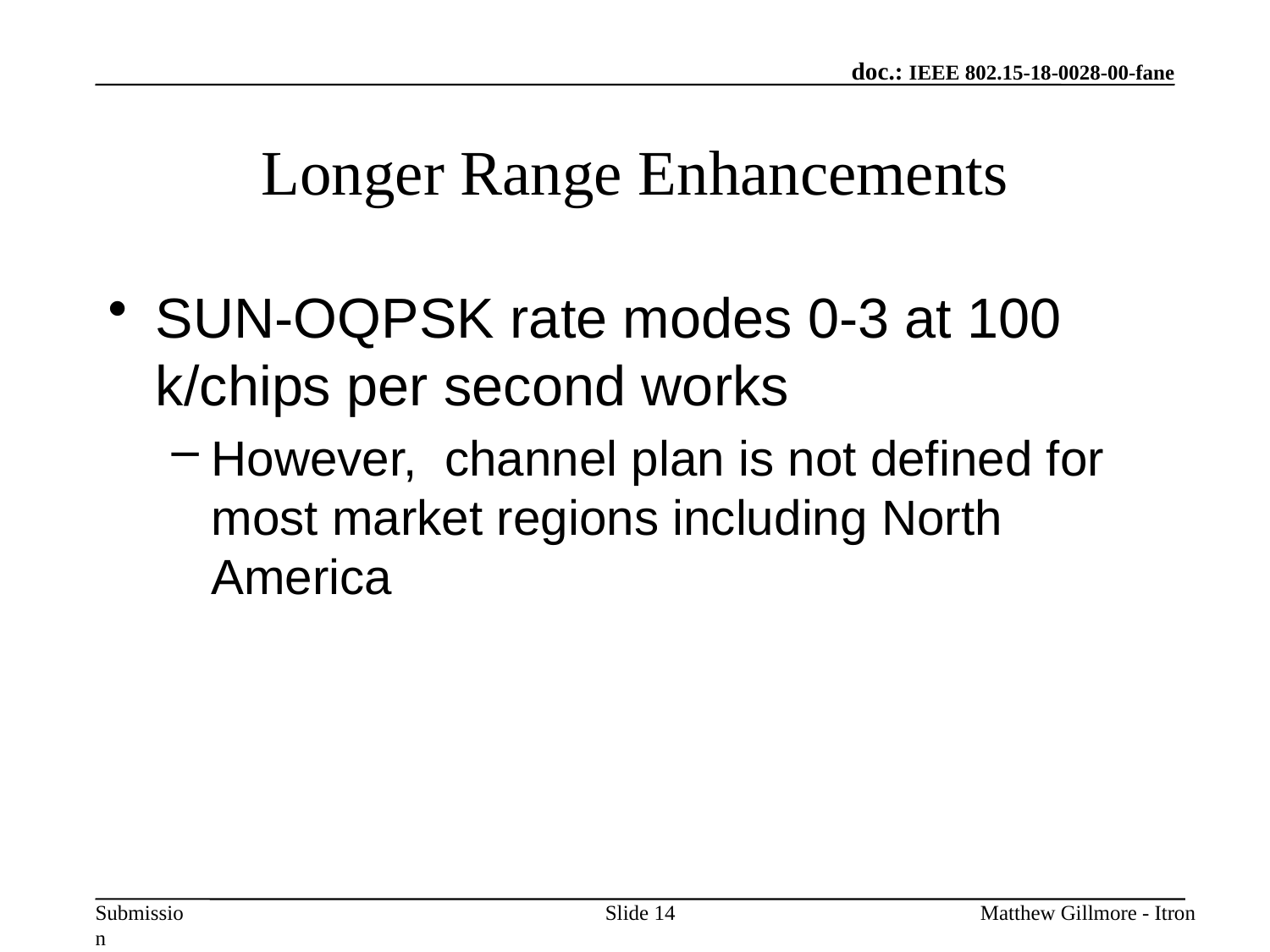

# Longer Range Enhancements
SUN-OQPSK rate modes 0-3 at 100 k/chips per second works
However,  channel plan is not defined for most market regions including North America
Slide 14
Matthew Gillmore - Itron